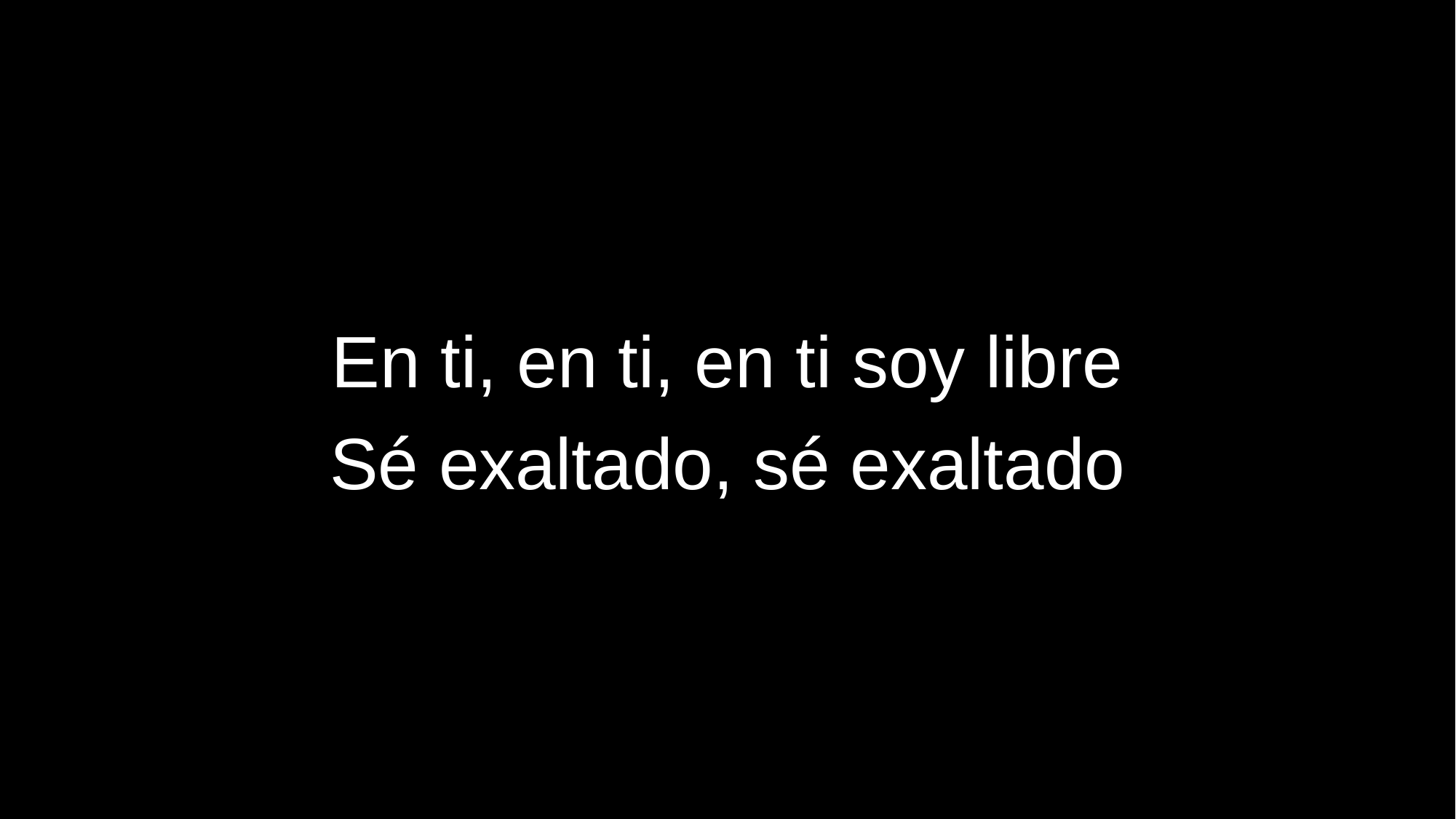

En ti, en ti, en ti soy libre
Sé exaltado, sé exaltado